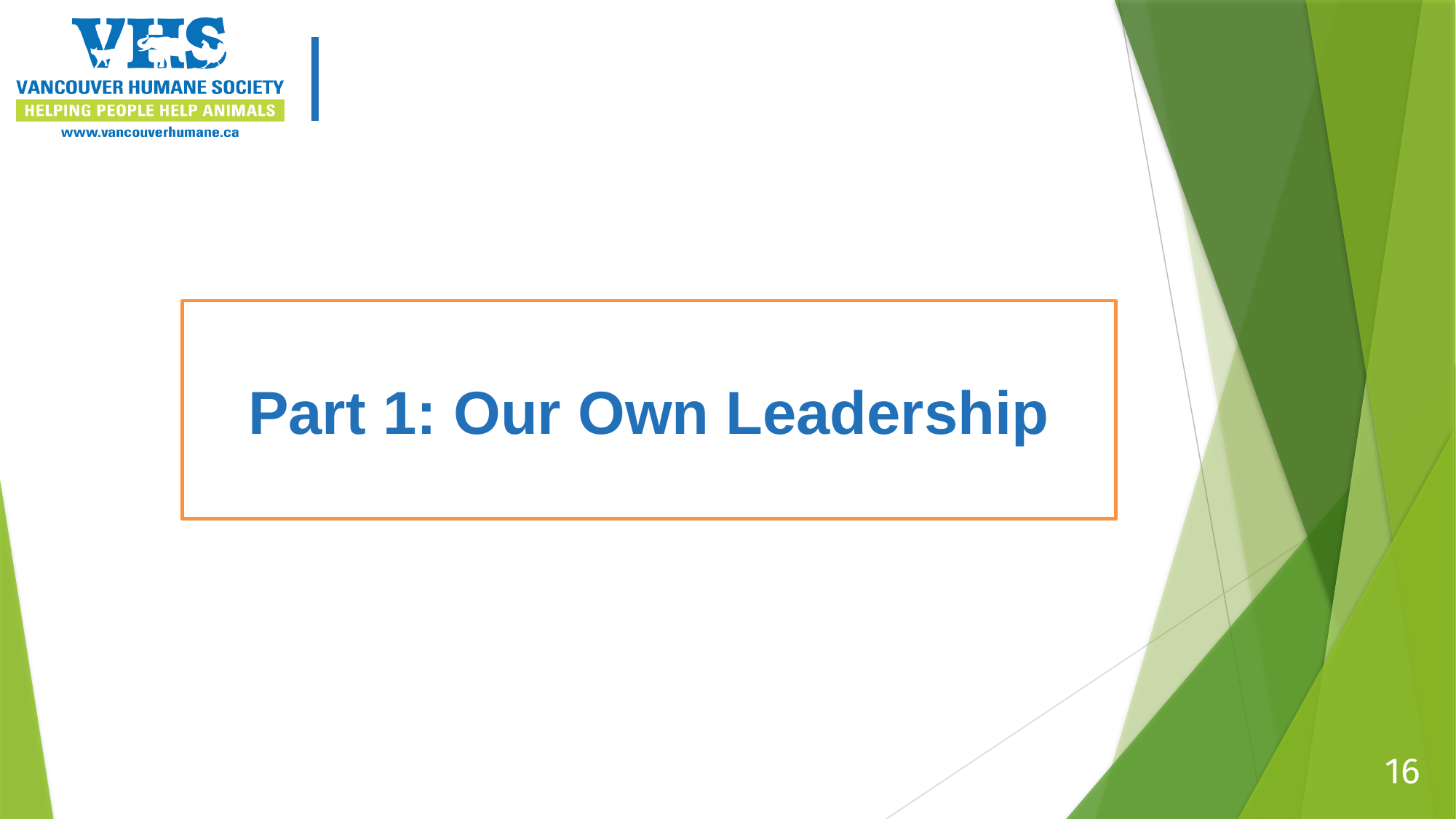

# Part 1: Our Own Leadership
16